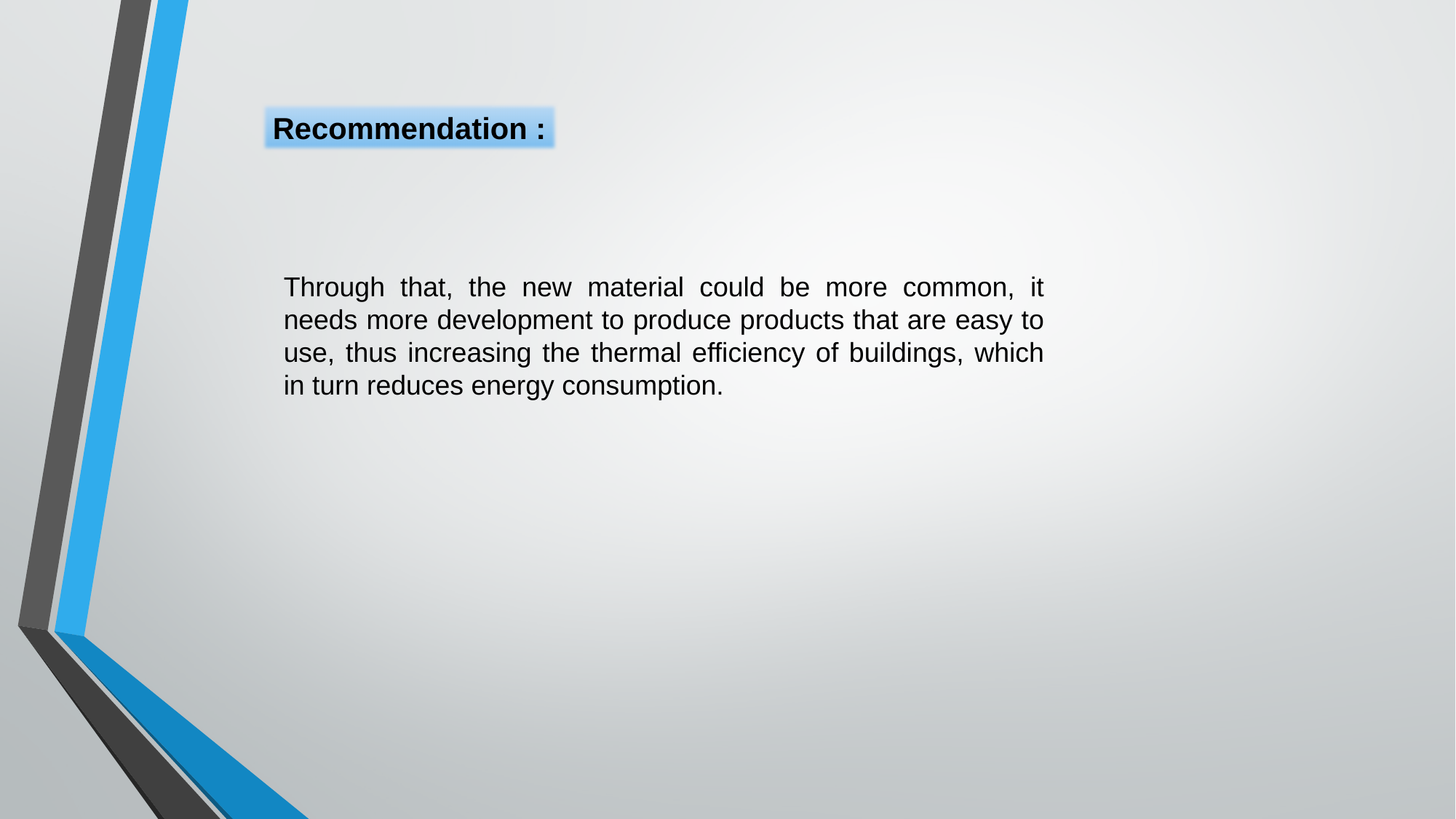

Recommendation :
Through that, the new material could be more common, it needs more development to produce products that are easy to use, thus increasing the thermal efficiency of buildings, which in turn reduces energy consumption.